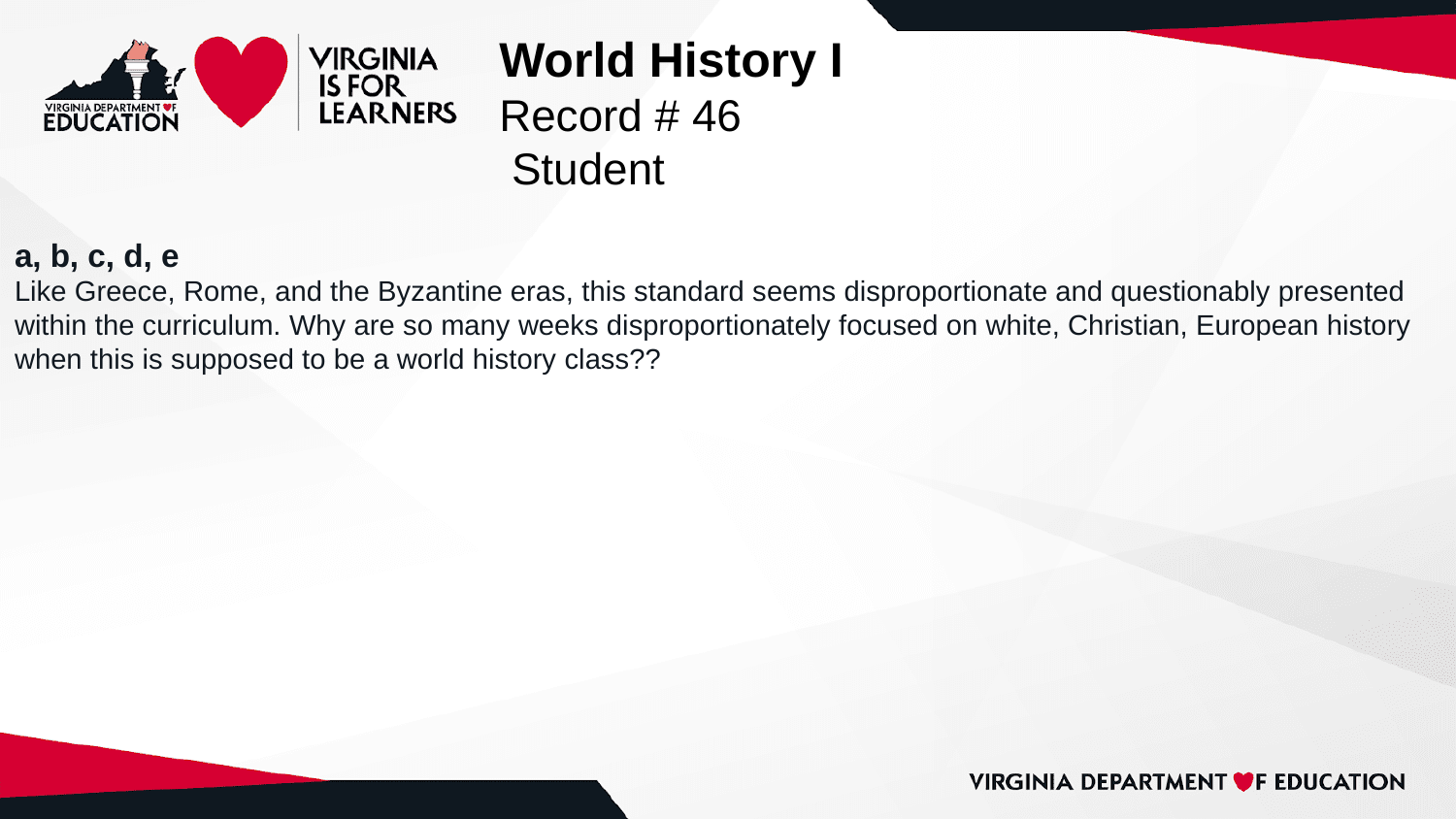

# World History I
Record # 46
 Student

a, b, c, d, e
Like Greece, Rome, and the Byzantine eras, this standard seems disproportionate and questionably presented within the curriculum. Why are so many weeks disproportionately focused on white, Christian, European history when this is supposed to be a world history class??